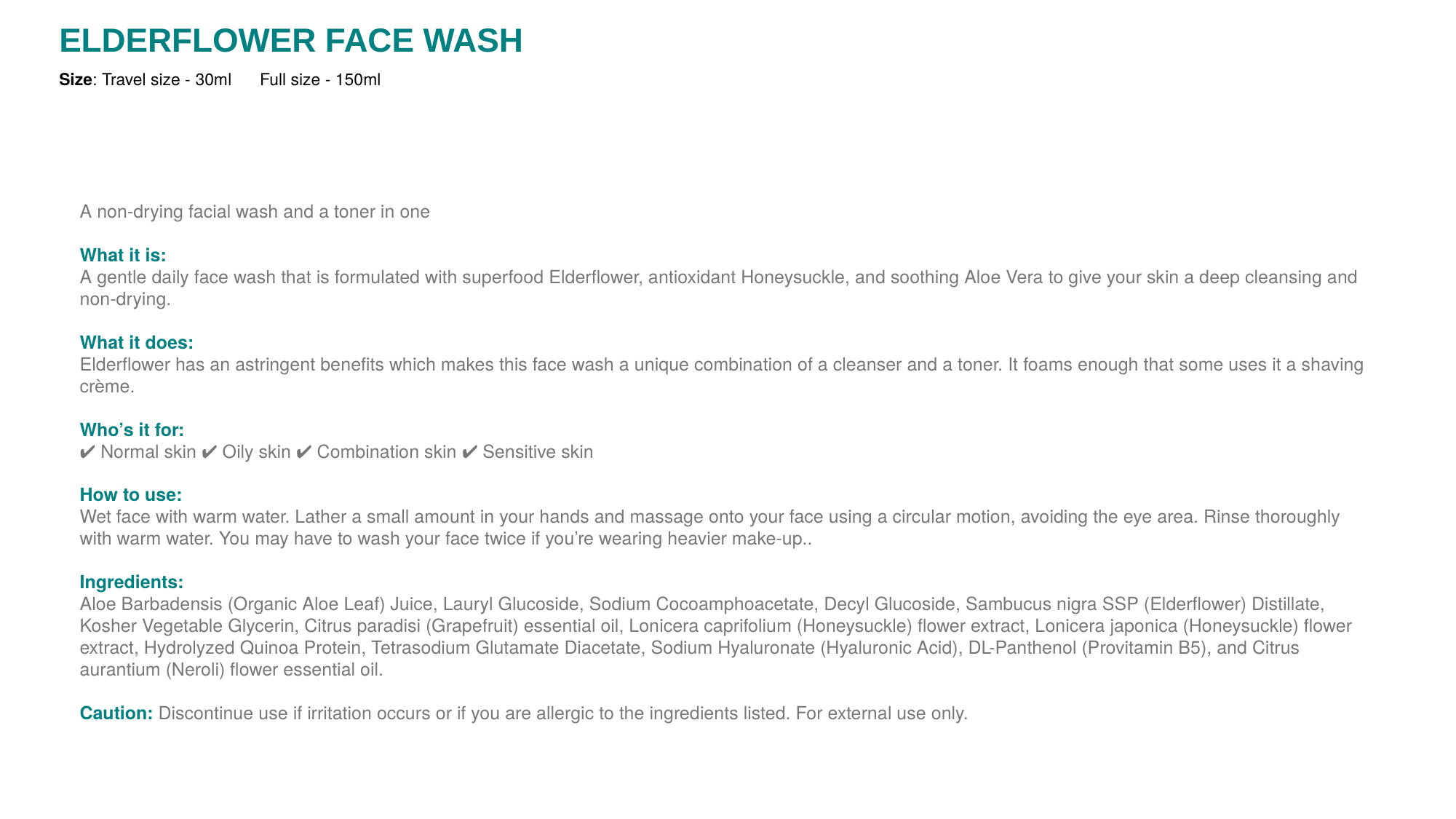

ELDERFLOWER FACE WASH
Size: Travel size - 30ml      Full size - 150ml
A non-drying facial wash and a toner in one
 
What it is:
A gentle daily face wash that is formulated with superfood Elderflower, antioxidant Honeysuckle, and soothing Aloe Vera to give your skin a deep cleansing and non-drying.
 
What it does: 
Elderflower has an astringent benefits which makes this face wash a unique combination of a cleanser and a toner. It foams enough that some uses it a shaving crème.
 
Who’s it for:
✔ Normal skin ✔ Oily skin ✔ Combination skin ✔ Sensitive skin
 
How to use:
Wet face with warm water. Lather a small amount in your hands and massage onto your face using a circular motion, avoiding the eye area. Rinse thoroughly with warm water. You may have to wash your face twice if you’re wearing heavier make-up..
 
Ingredients:
Aloe Barbadensis (Organic Aloe Leaf) Juice, Lauryl Glucoside, Sodium Cocoamphoacetate, Decyl Glucoside, Sambucus nigra SSP (Elderflower) Distillate, Kosher Vegetable Glycerin, Citrus paradisi (Grapefruit) essential oil, Lonicera caprifolium (Honeysuckle) flower extract, Lonicera japonica (Honeysuckle) flower extract, Hydrolyzed Quinoa Protein, Tetrasodium Glutamate Diacetate, Sodium Hyaluronate (Hyaluronic Acid), DL-Panthenol (Provitamin B5), and Citrus aurantium (Neroli) flower essential oil.

Caution: Discontinue use if irritation occurs or if you are allergic to the ingredients listed. For external use only.